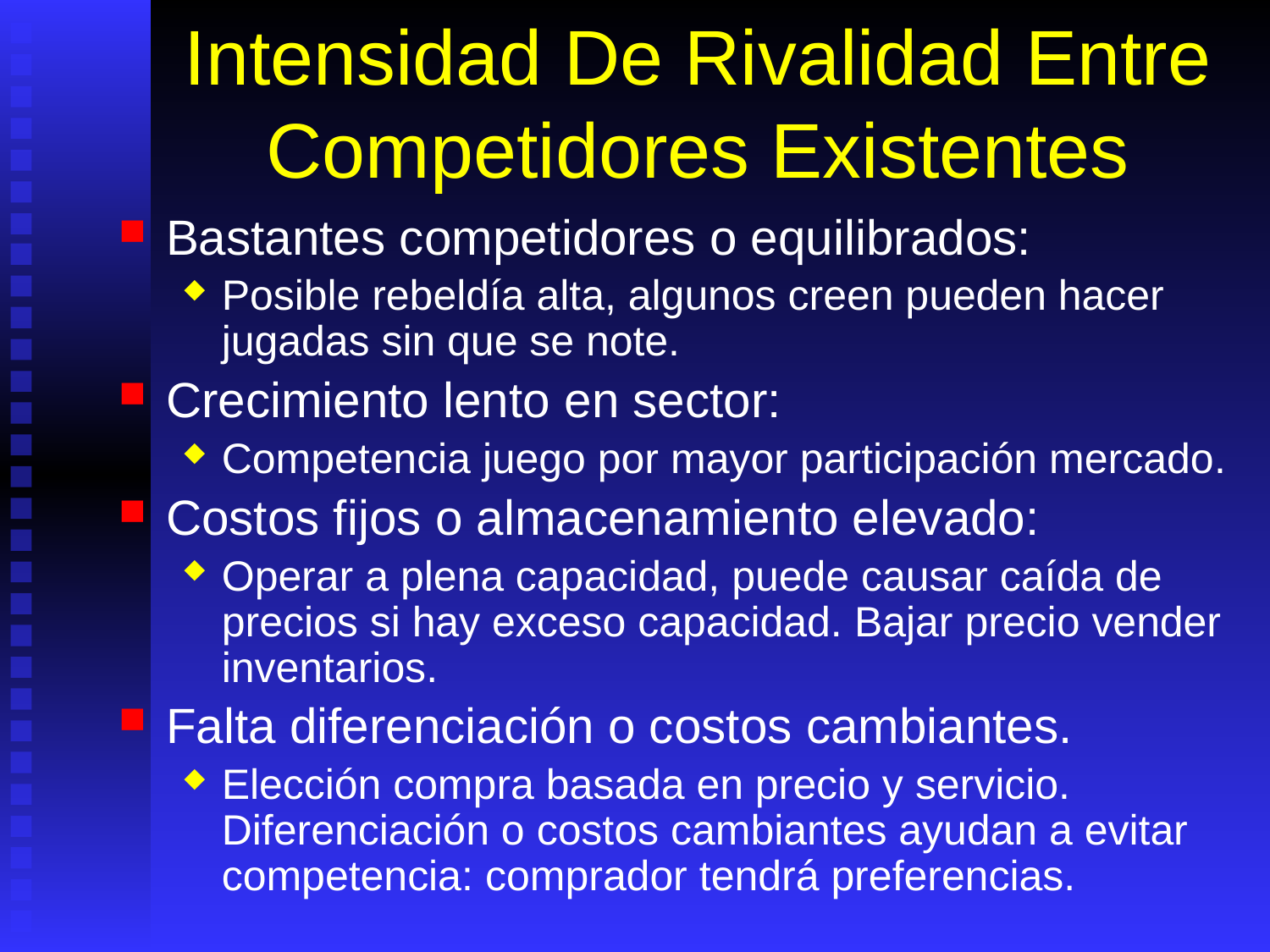

# Intensidad De Rivalidad Entre Competidores Existentes
Bastantes competidores o equilibrados:
Posible rebeldía alta, algunos creen pueden hacer jugadas sin que se note.
Crecimiento lento en sector:
Competencia juego por mayor participación mercado.
Costos fijos o almacenamiento elevado:
Operar a plena capacidad, puede causar caída de precios si hay exceso capacidad. Bajar precio vender inventarios.
Falta diferenciación o costos cambiantes.
Elección compra basada en precio y servicio. Diferenciación o costos cambiantes ayudan a evitar competencia: comprador tendrá preferencias.